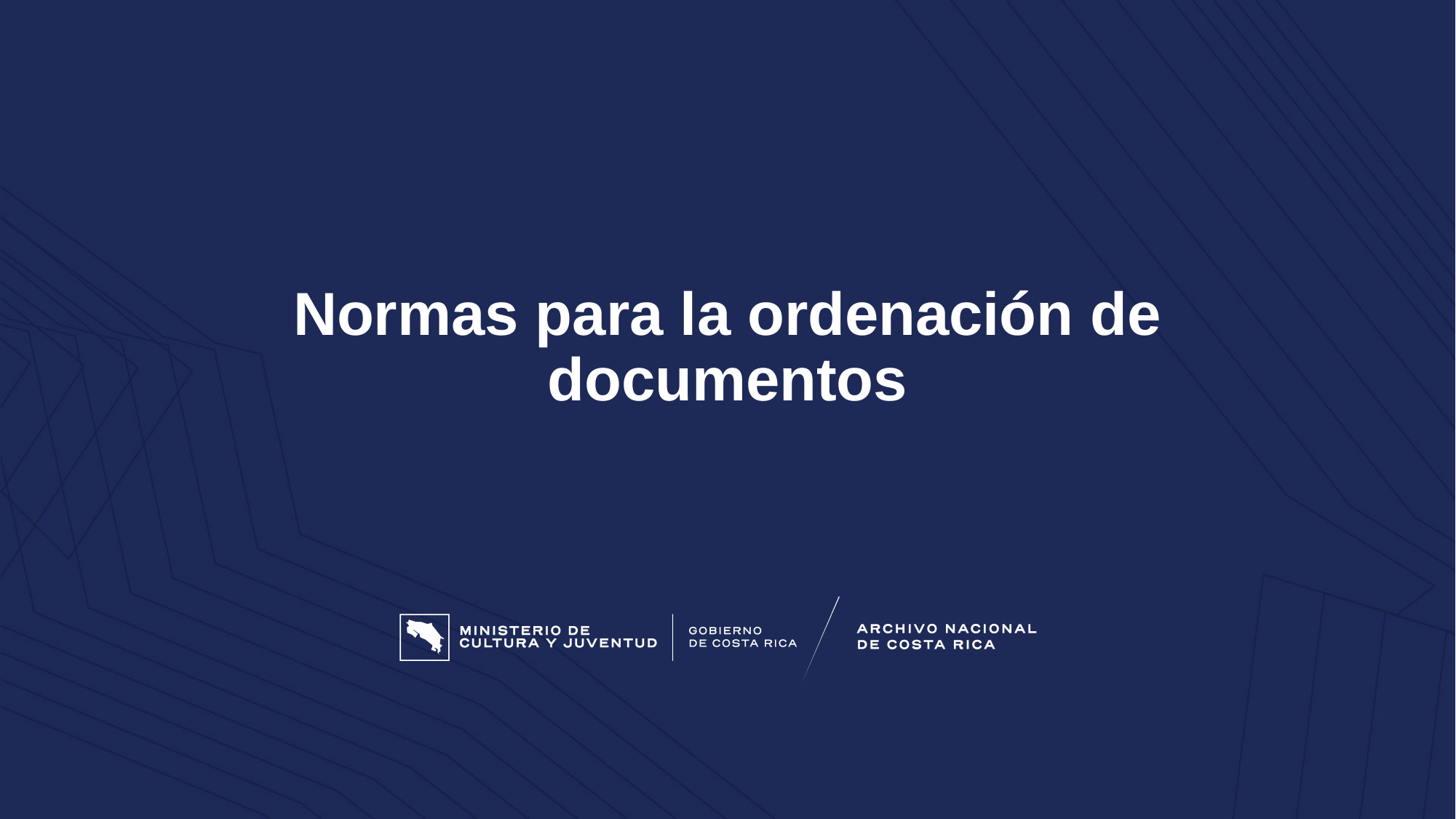

# Normas para la ordenación de documentos